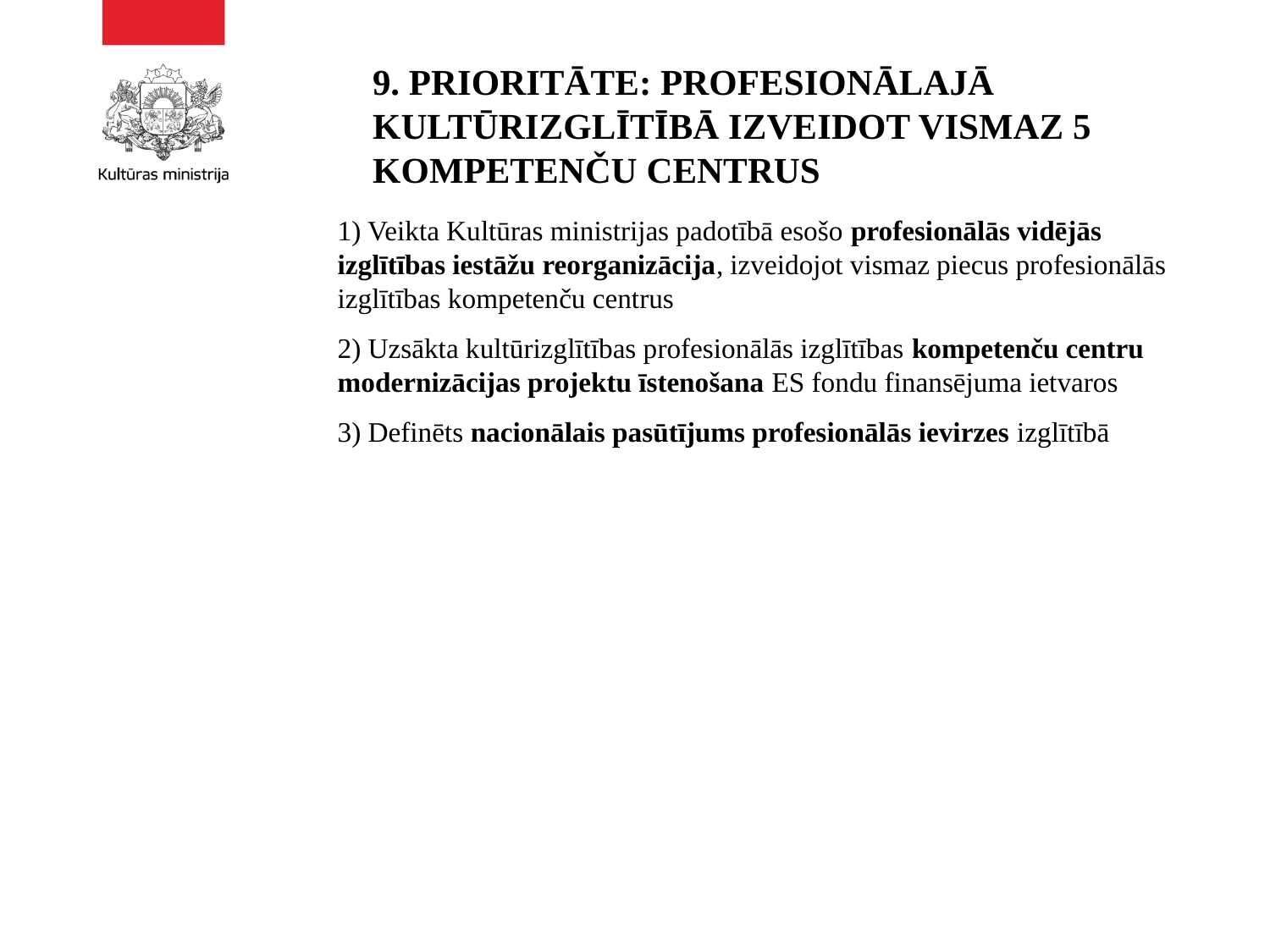

# 9. PRIORITĀTE: PROFESIONĀLAJĀ KULTŪRIZGLĪTĪBĀ IZVEIDOT VISMAZ 5 KOMPETENČU CENTRUS
1) Veikta Kultūras ministrijas padotībā esošo profesionālās vidējās izglītības iestāžu reorganizācija, izveidojot vismaz piecus profesionālās izglītības kompetenču centrus
2) Uzsākta kultūrizglītības profesionālās izglītības kompetenču centru modernizācijas projektu īstenošana ES fondu finansējuma ietvaros
3) Definēts nacionālais pasūtījums profesionālās ievirzes izglītībā